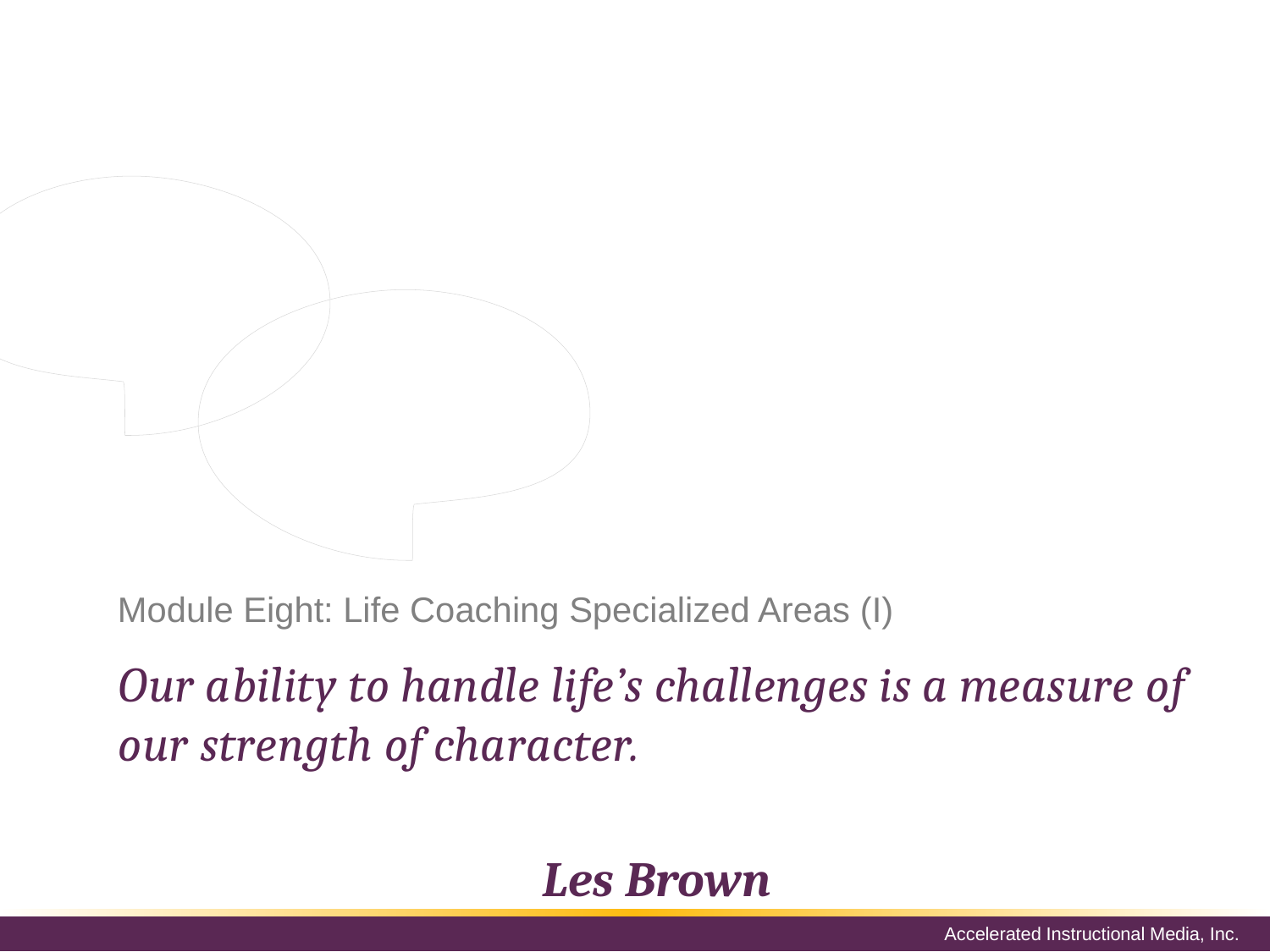

Many life coaches are certified in general coaching and can assist a wide variety of cases.  However, some life coaches choose to practice in a specialized area of coaching.
# Module Eight: Life Coaching Specialized Areas (I)
Our ability to handle life’s challenges is a measure of our strength of character.
Les Brown